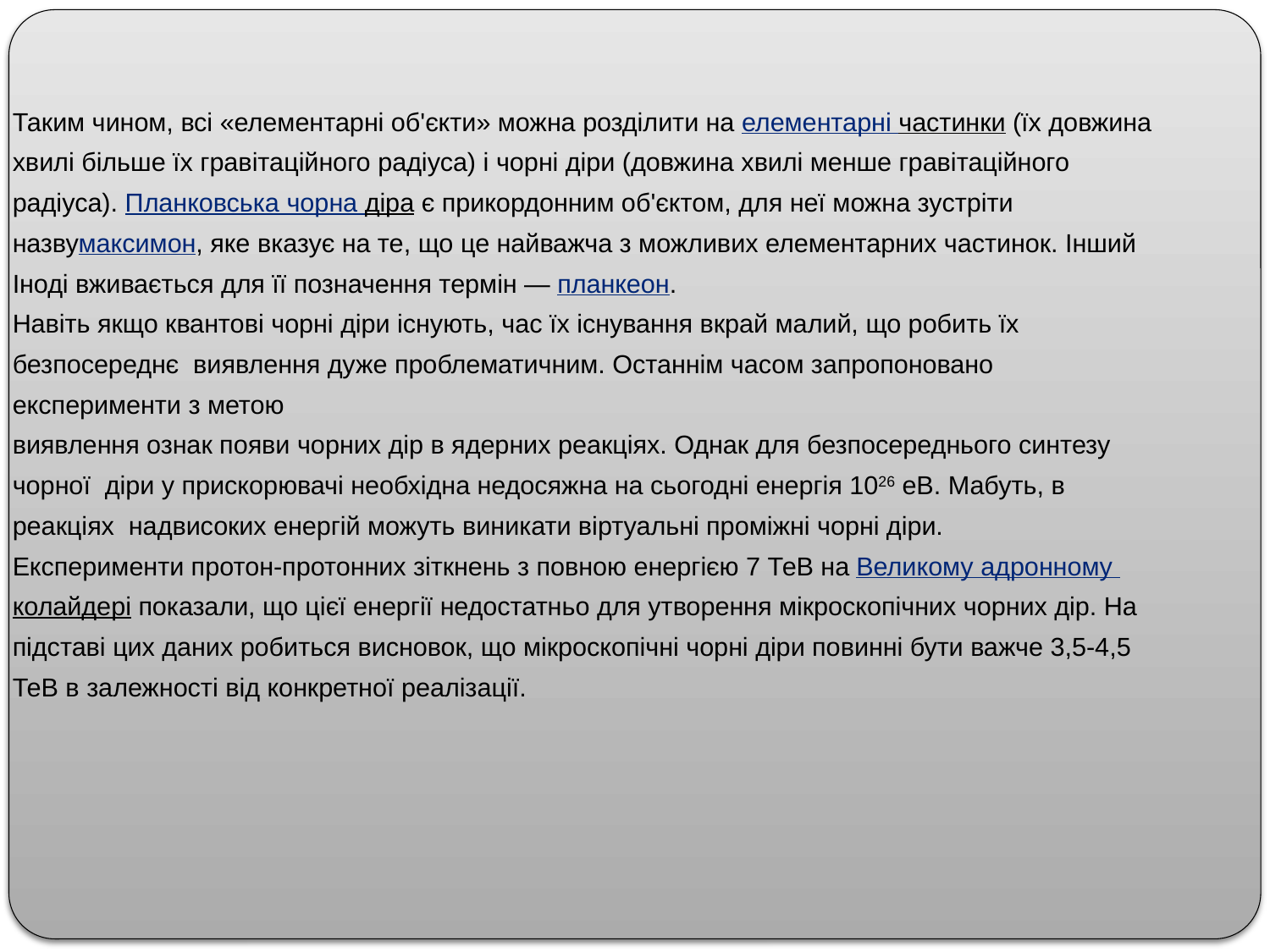

Таким чином, всі «елементарні об'єкти» можна розділити на елементарні частинки (їх довжина
хвилі більше їх гравітаційного радіуса) і чорні діри (довжина хвилі менше гравітаційного
радіуса). Планковська чорна діра є прикордонним об'єктом, для неї можна зустріти
назвумаксимон, яке вказує на те, що це найважча з можливих елементарних частинок. Інший
Іноді вживається для її позначення термін — планкеон.
Навіть якщо квантові чорні діри існують, час їх існування вкрай малий, що робить їх
безпосереднє  виявлення дуже проблематичним. Останнім часом запропоновано
експерименти з метою
виявлення ознак появи чорних дір в ядерних реакціях. Однак для безпосереднього синтезу
чорної  діри у прискорювачі необхідна недосяжна на сьогодні енергія 1026 еВ. Мабуть, в
реакціях  надвисоких енергій можуть виникати віртуальні проміжні чорні діри.
Експерименти протон-протонних зіткнень з повною енергією 7 ТеВ на Великому адронному
колайдері показали, що цієї енергії недостатньо для утворення мікроскопічних чорних дір. На
підставі цих даних робиться висновок, що мікроскопічні чорні діри повинні бути важче 3,5-4,5
ТеВ в залежності від конкретної реалізації.